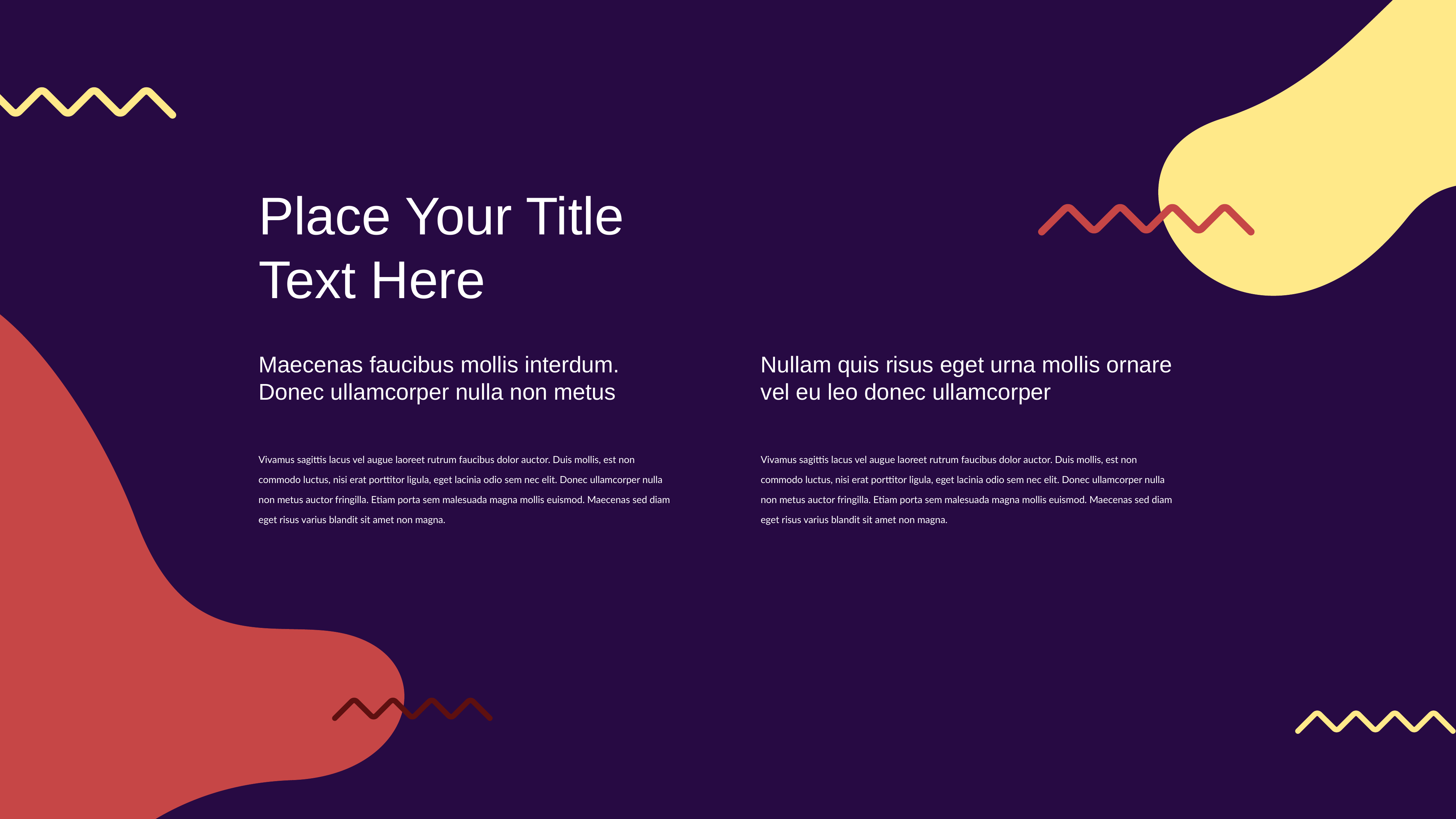

Place Your Title Text Here

Maecenas faucibus mollis interdum. Donec ullamcorper nulla non metus
Nullam quis risus eget urna mollis ornare vel eu leo donec ullamcorper
Vivamus sagittis lacus vel augue laoreet rutrum faucibus dolor auctor. Duis mollis, est non commodo luctus, nisi erat porttitor ligula, eget lacinia odio sem nec elit. Donec ullamcorper nulla non metus auctor fringilla. Etiam porta sem malesuada magna mollis euismod. Maecenas sed diam eget risus varius blandit sit amet non magna.
Vivamus sagittis lacus vel augue laoreet rutrum faucibus dolor auctor. Duis mollis, est non commodo luctus, nisi erat porttitor ligula, eget lacinia odio sem nec elit. Donec ullamcorper nulla non metus auctor fringilla. Etiam porta sem malesuada magna mollis euismod. Maecenas sed diam eget risus varius blandit sit amet non magna.